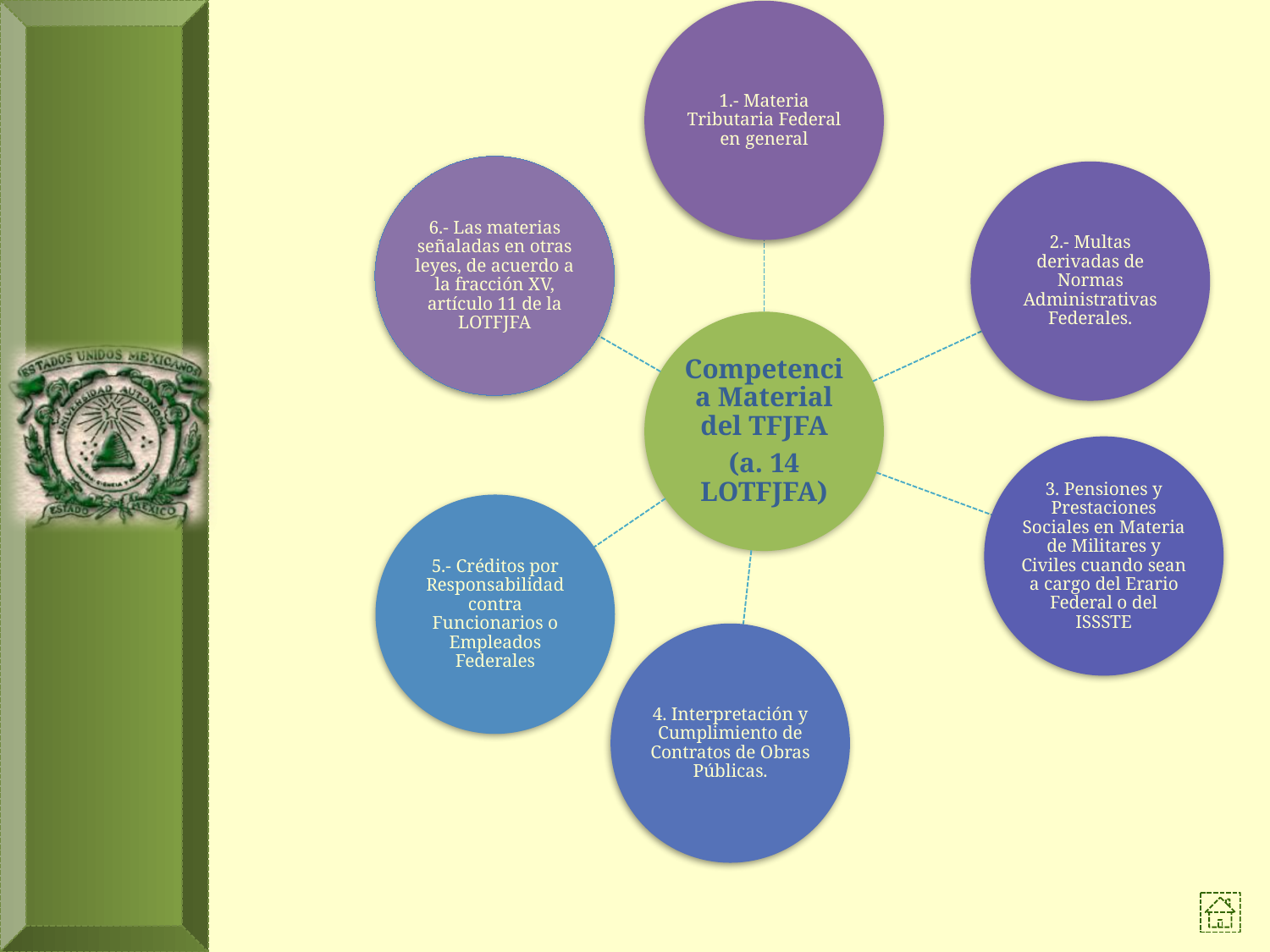

Competencia Material del TFJFA
(a. 14 LOTFJFA)

1.- Materia Tributaria Federal en general

2.- Multas derivadas de Normas Administrativas Federales.

3. Pensiones y Prestaciones Sociales en Materia de Militares y Civiles cuando sean a cargo del Erario Federal o del ISSSTE

4. Interpretación y Cumplimiento de Contratos de Obras Públicas.

5.- Créditos por Responsabilidad contra Funcionarios o Empleados Federales

6.- Las materias señaladas en otras leyes, de acuerdo a la fracción XV, artículo 11 de la LOTFJFA